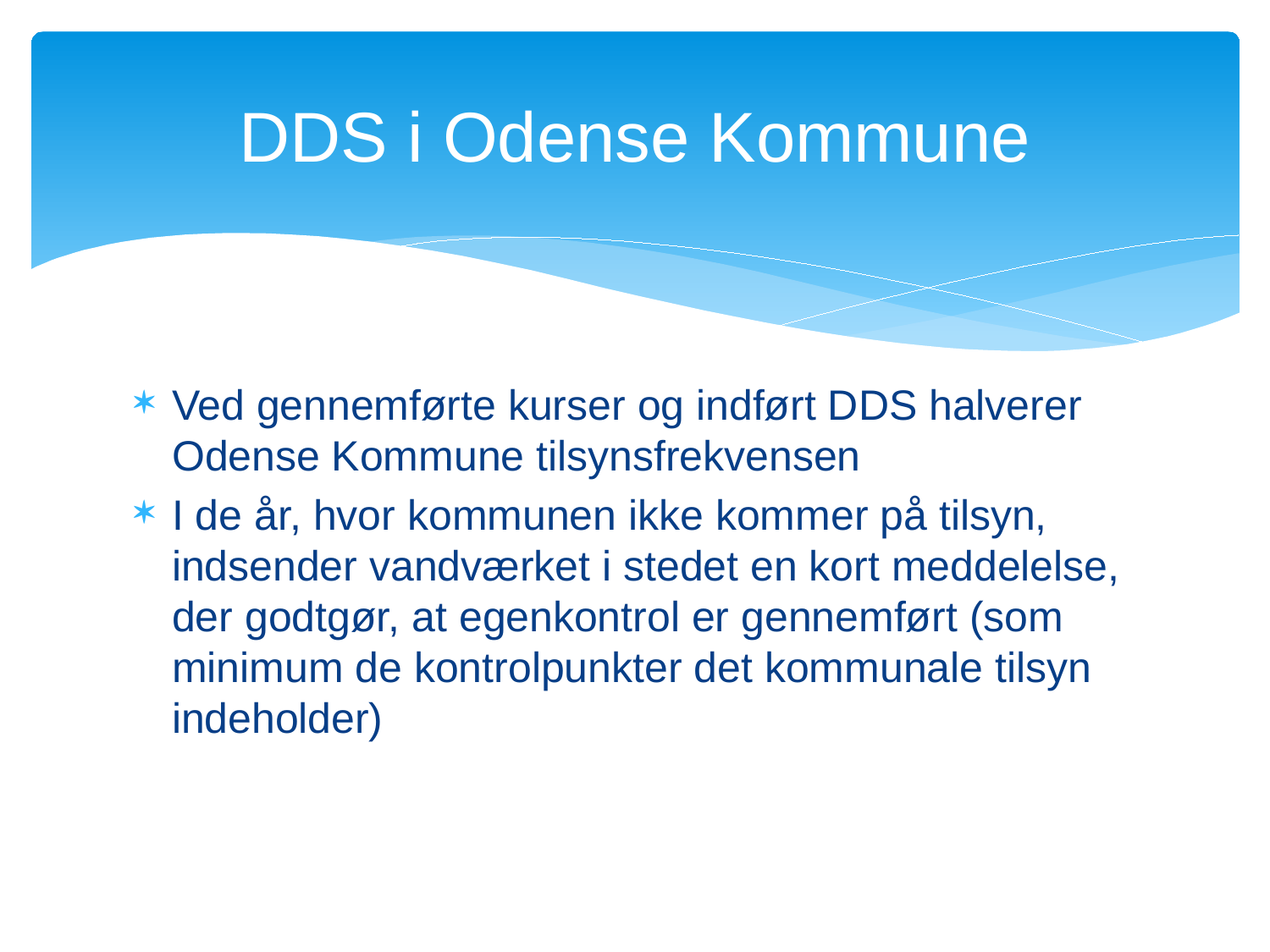

# DDS i Odense Kommune
Ved gennemførte kurser og indført DDS halverer Odense Kommune tilsynsfrekvensen
I de år, hvor kommunen ikke kommer på tilsyn, indsender vandværket i stedet en kort meddelelse, der godtgør, at egenkontrol er gennemført (som minimum de kontrolpunkter det kommunale tilsyn indeholder)